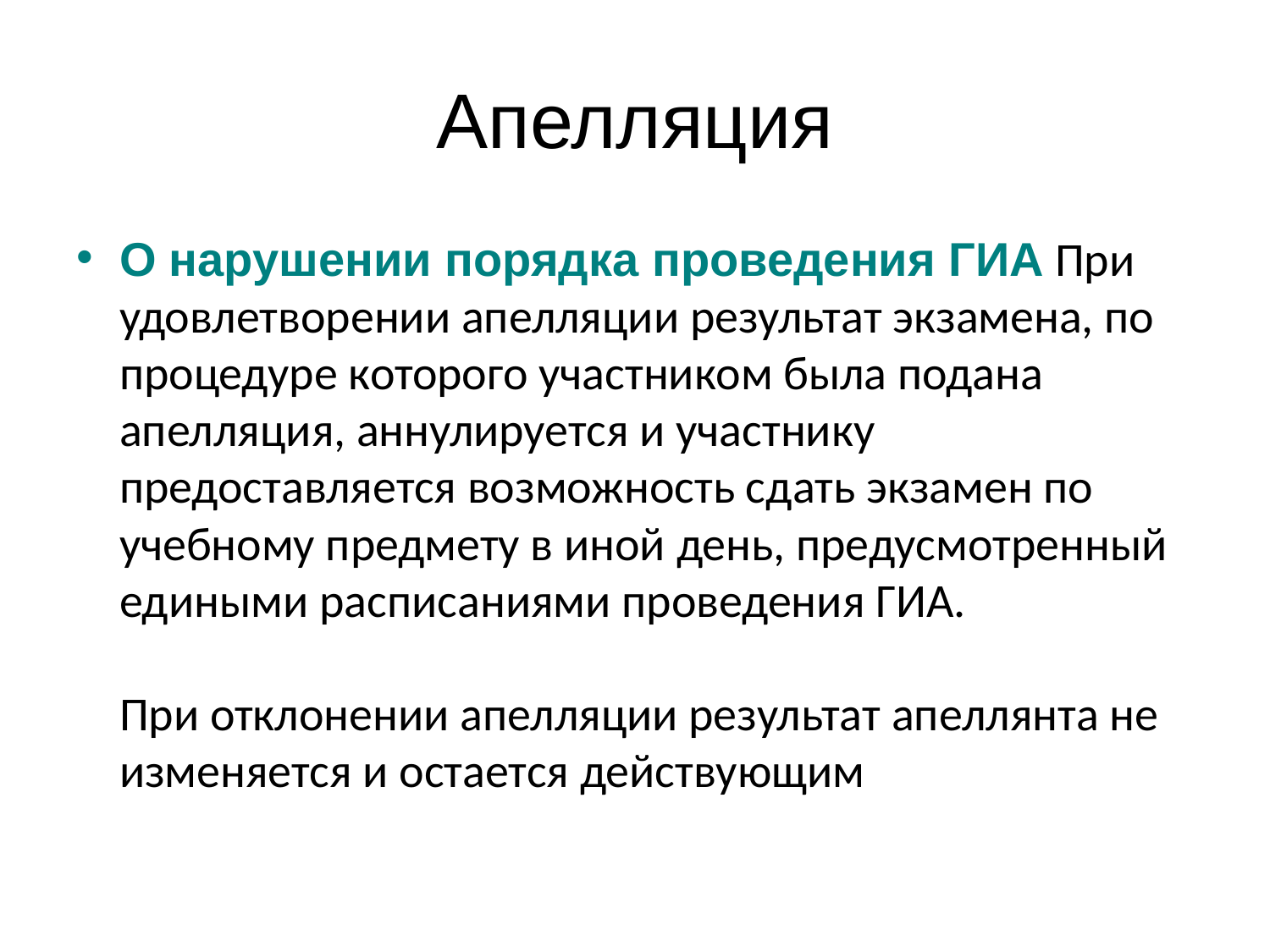

# Апелляция
О нарушении порядка проведения ГИА При удовлетворении апелляции результат экзамена, по процедуре которого участником была подана апелляция, аннулируется и участнику предоставляется возможность сдать экзамен по учебному предмету в иной день, предусмотренный едиными расписаниями проведения ГИА. 
При отклонении апелляции результат апеллянта не изменяется и остается действующим